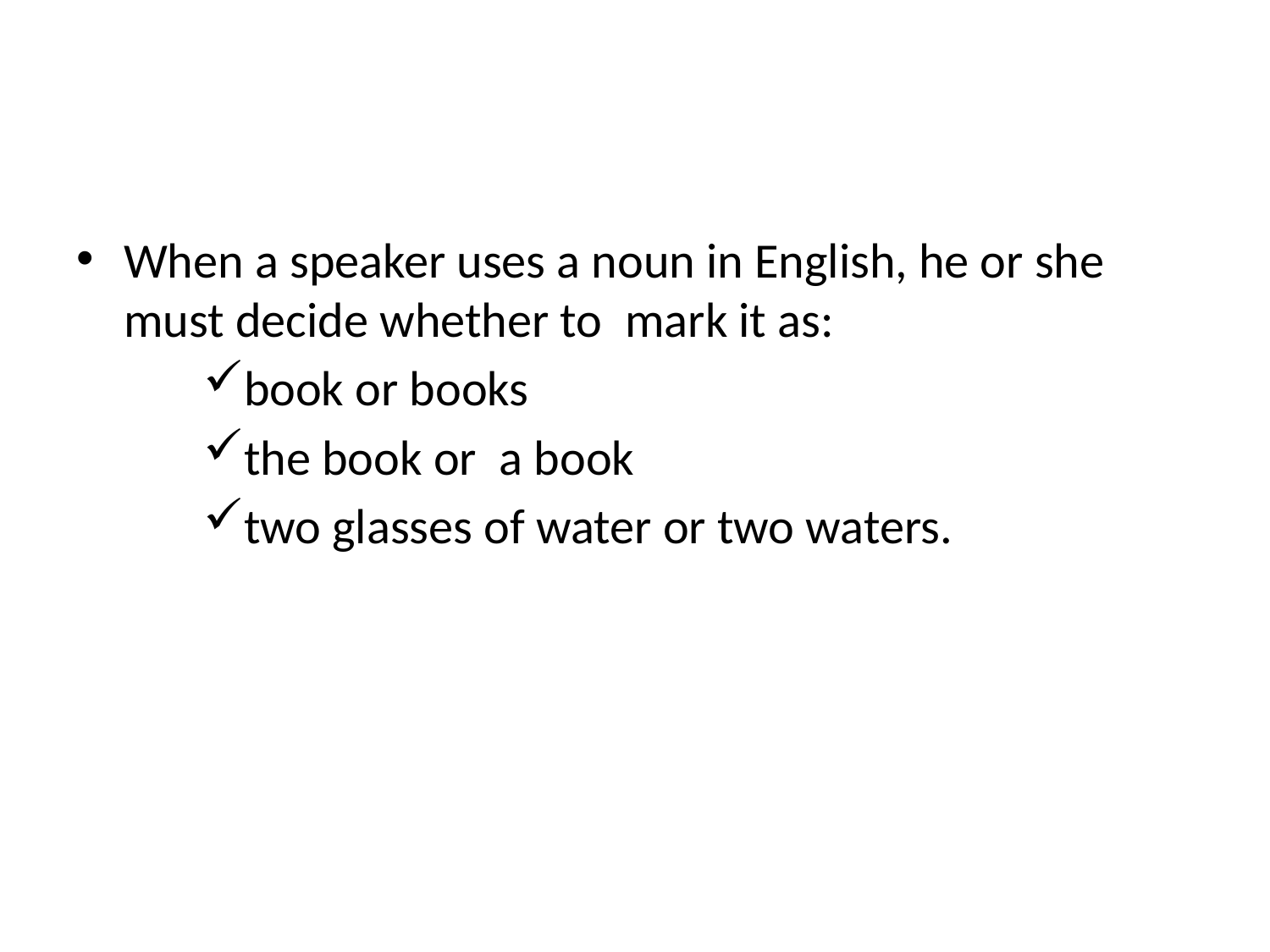

When a speaker uses a noun in English, he or she must decide whether to  mark it as:
book or books
the book or  a book
two glasses of water or two waters.